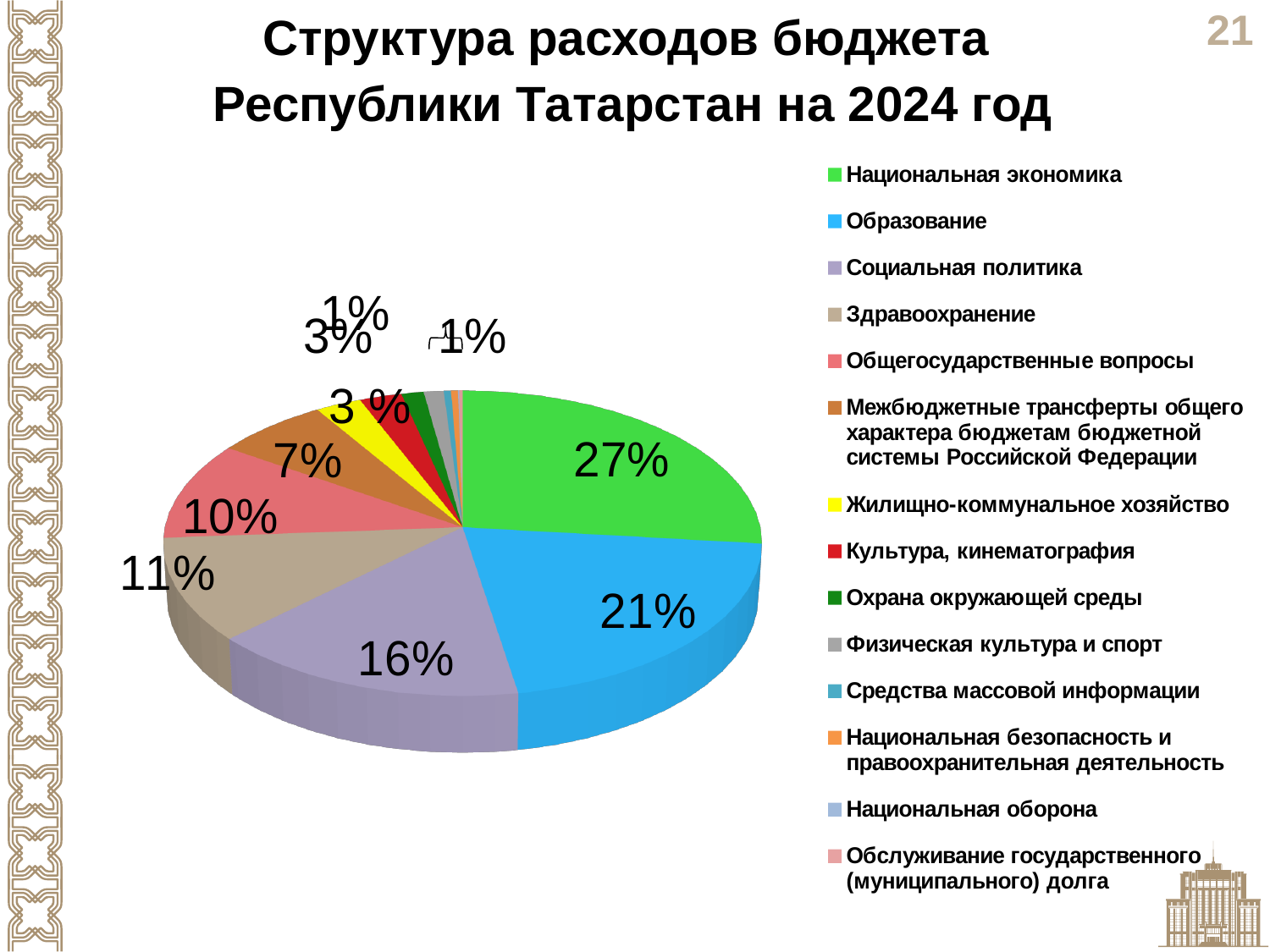

Структура расходов бюджета
Республики Татарстан на 2024 год

[unsupported chart]